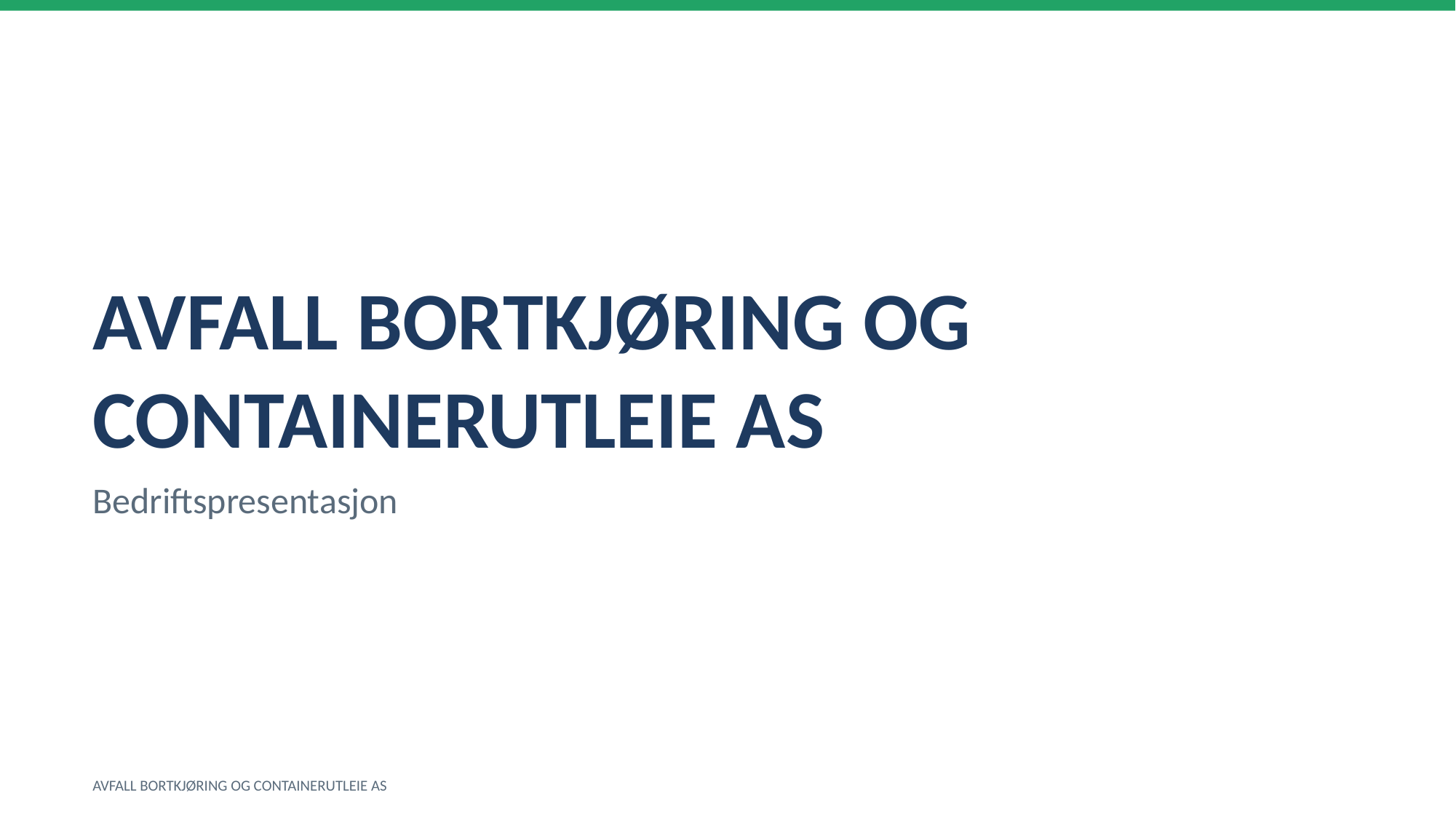

AVFALL BORTKJØRING OG CONTAINERUTLEIE AS
Bedriftspresentasjon
AVFALL BORTKJØRING OG CONTAINERUTLEIE AS